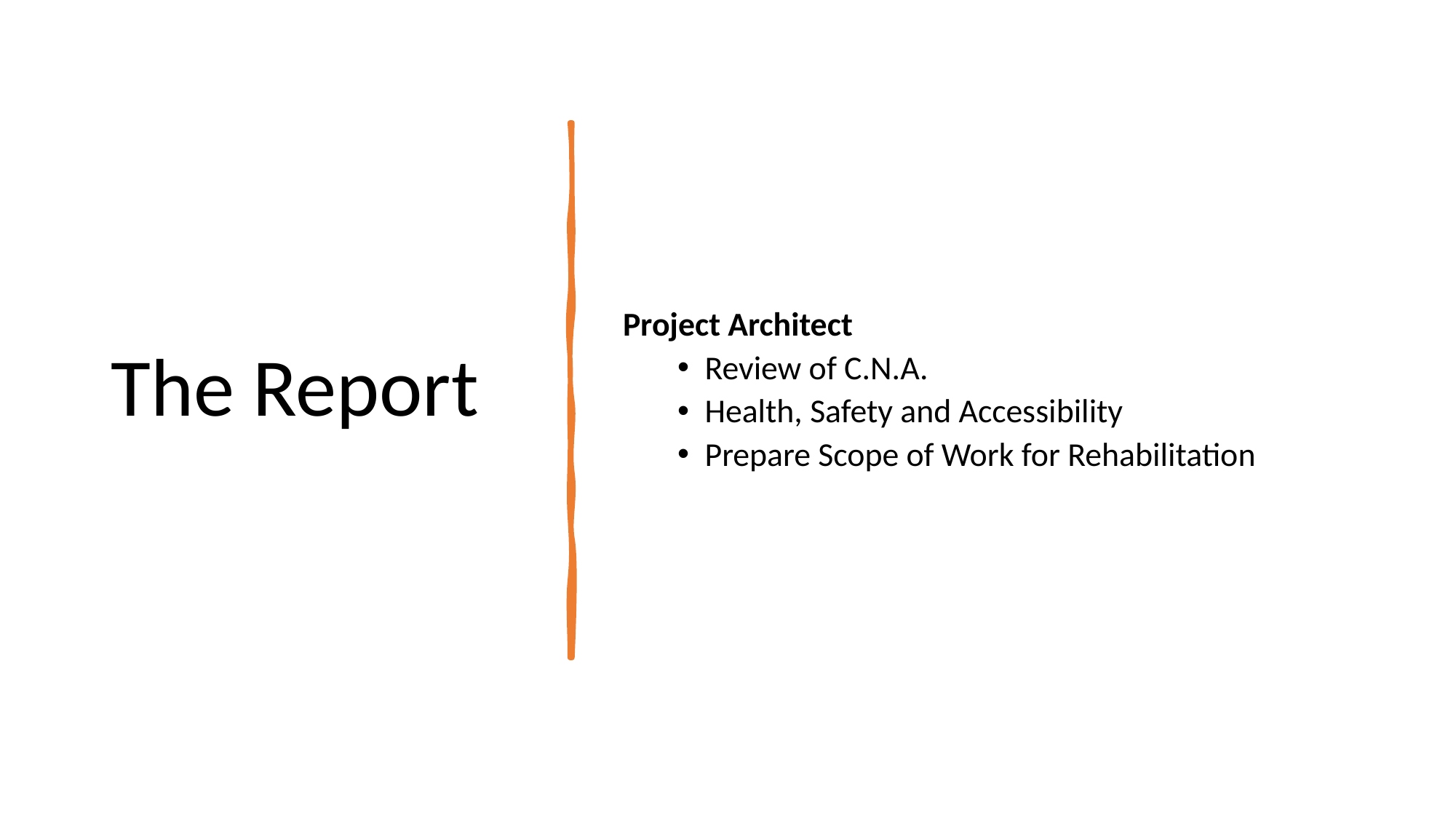

# The Report
Project Architect
Review of C.N.A.
Health, Safety and Accessibility
Prepare Scope of Work for Rehabilitation